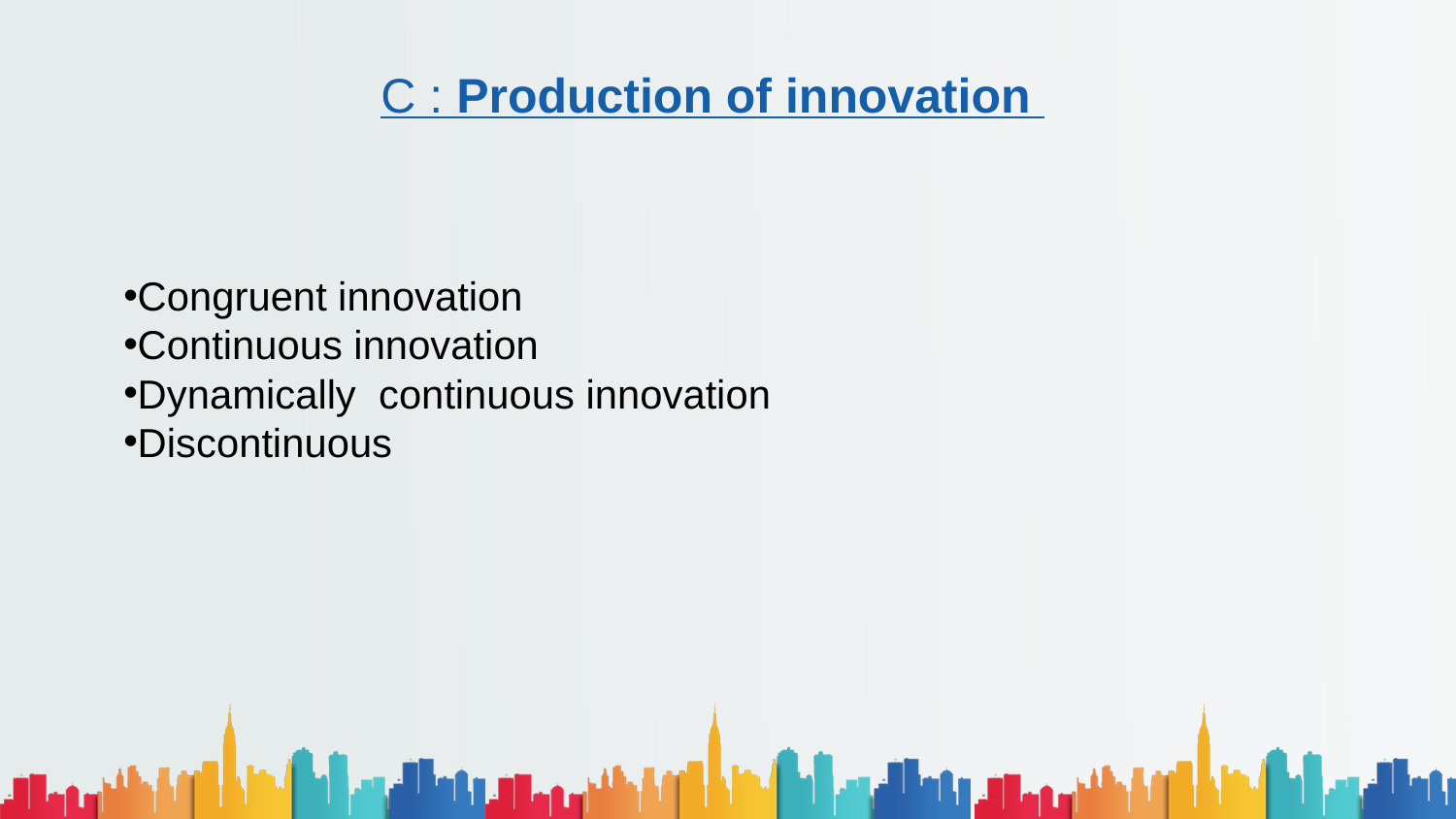

C : Production of innovation
Congruent innovation
Continuous innovation
Dynamically  continuous innovation
Discontinuous